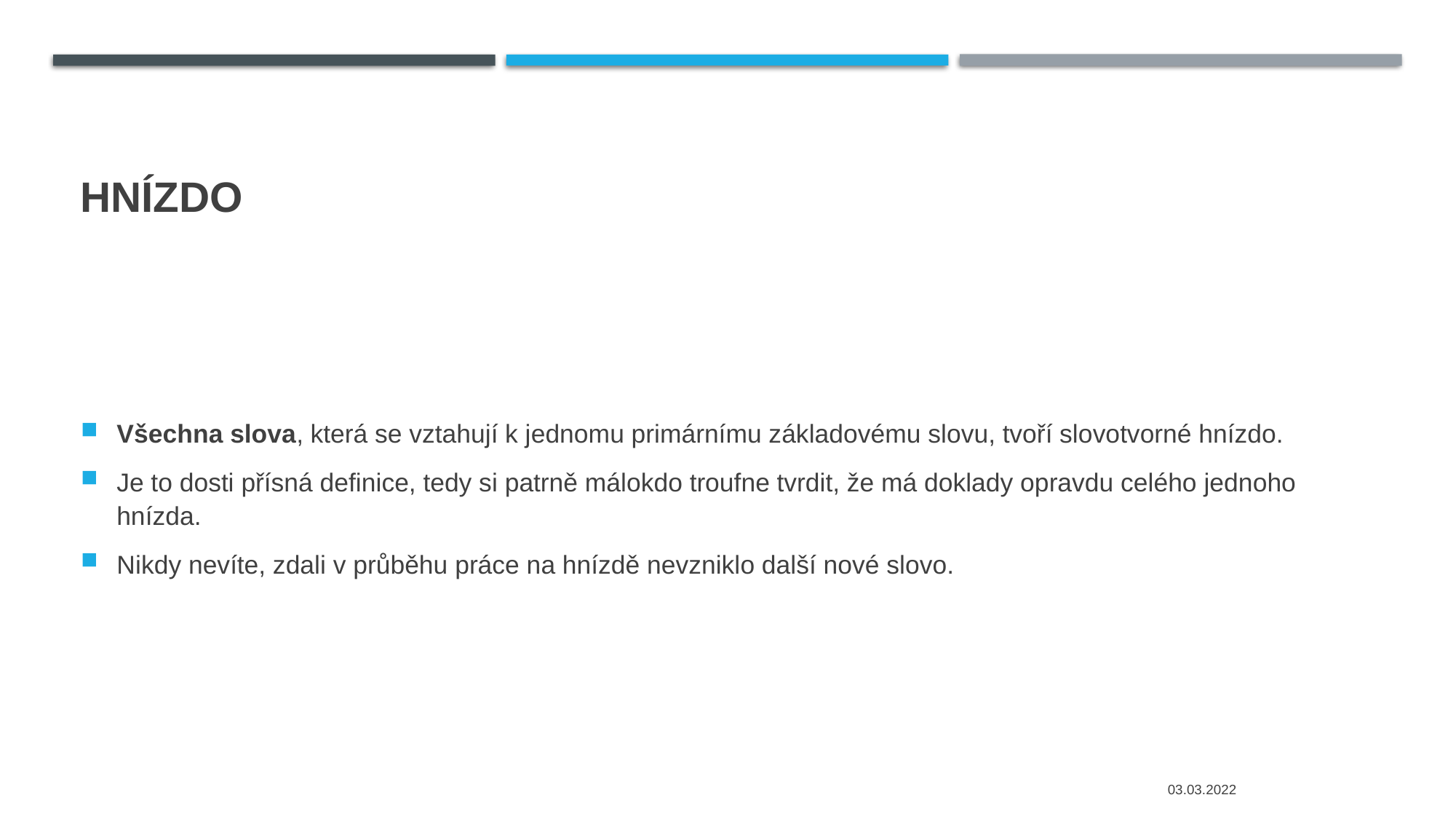

# hnízdo
Všechna slova, která se vztahují k jednomu primárnímu základovému slovu, tvoří slovotvorné hnízdo.
Je to dosti přísná definice, tedy si patrně málokdo troufne tvrdit, že má doklady opravdu celého jednoho hnízda.
Nikdy nevíte, zdali v průběhu práce na hnízdě nevzniklo další nové slovo.
03.03.2022